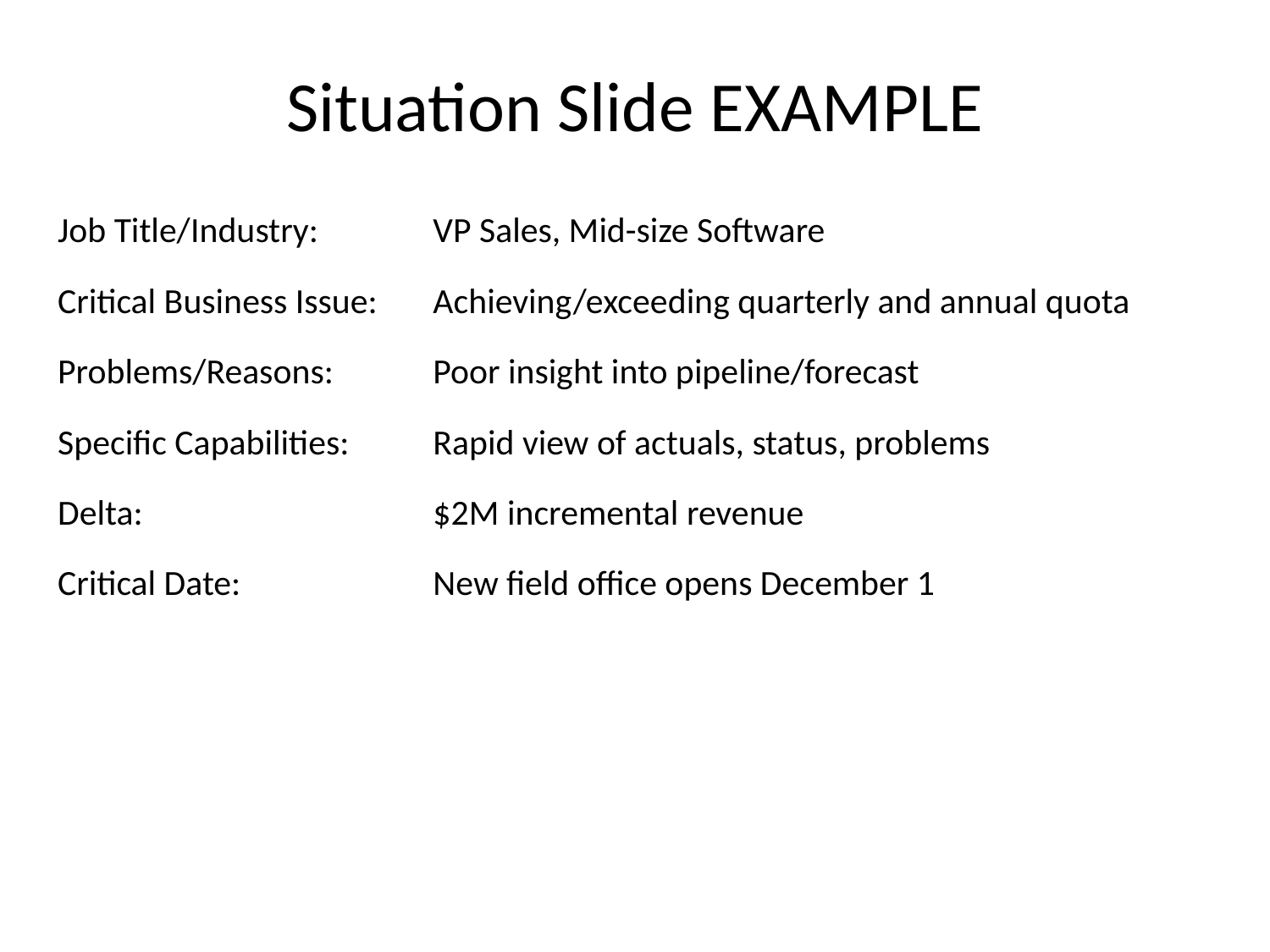

# Situation Slide EXAMPLE
Job Title/Industry: 	VP Sales, Mid-size Software
Critical Business Issue:  	Achieving/exceeding quarterly and annual quota
Problems/Reasons:  	Poor insight into pipeline/forecast
Specific Capabilities: 	Rapid view of actuals, status, problems
Delta:  	$2M incremental revenue
Critical Date:	New field office opens December 1